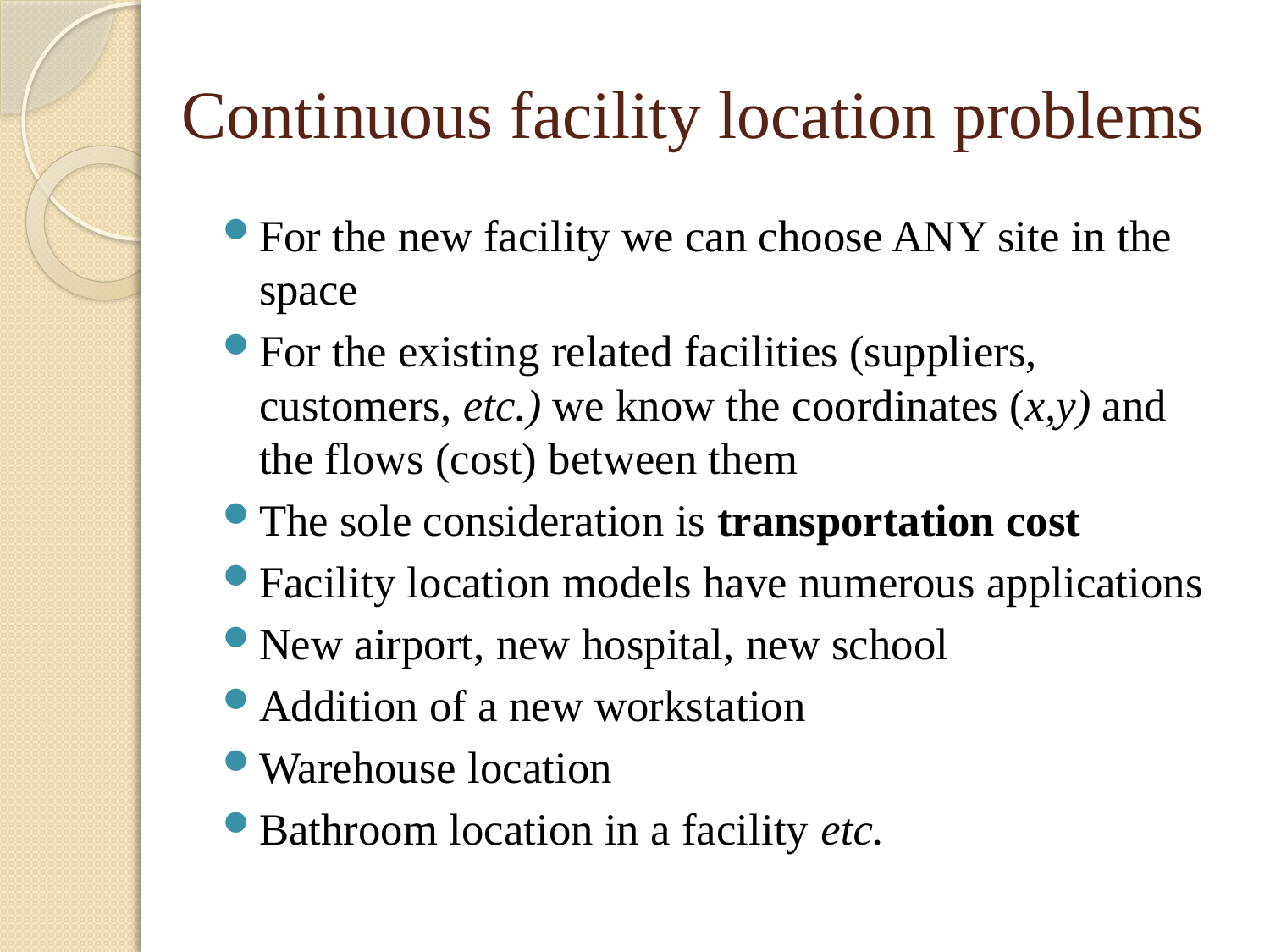

# Continuous facility location problems
For the new facility we can choose ANY site in the space
For the existing related facilities (suppliers, customers, etc.) we know the coordinates (x,y) and the flows (cost) between them
The sole consideration is transportation cost
Facility location models have numerous applications
New airport, new hospital, new school
Addition of a new workstation
Warehouse location
Bathroom location in a facility etc.